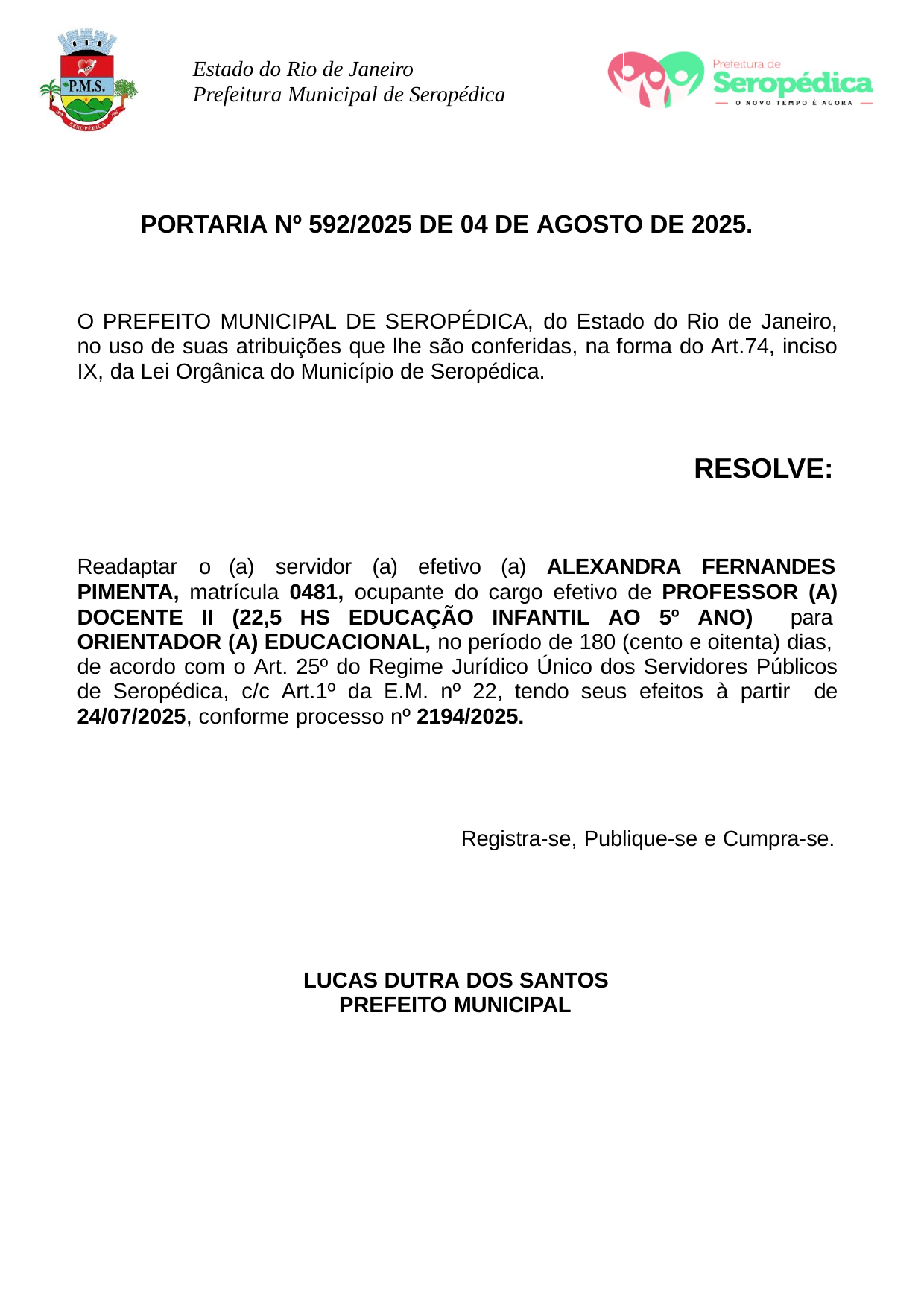

Estado do Rio de Janeiro Prefeitura Municipal de Seropédica
PORTARIA Nº 592/2025 DE 04 DE AGOSTO DE 2025.
O PREFEITO MUNICIPAL DE SEROPÉDICA, do Estado do Rio de Janeiro, no uso de suas atribuições que lhe são conferidas, na forma do Art.74, inciso IX, da Lei Orgânica do Município de Seropédica.
RESOLVE:
Readaptar	o
(a)	servidor	(a)	efetivo	(a)	ALEXANDRA	FERNANDES
PIMENTA, matrícula 0481, ocupante do cargo efetivo de PROFESSOR (A) DOCENTE  II  (22,5  HS  EDUCAÇÃO  INFANTIL  AO  5º  ANO)   para
ORIENTADOR (A) EDUCACIONAL, no período de 180 (cento e oitenta) dias,
de acordo com o Art. 25º do Regime Jurídico Único dos Servidores Públicos de Seropédica, c/c Art.1º da E.M. nº 22, tendo seus efeitos à partir  de 24/07/2025, conforme processo nº 2194/2025.
Registra-se, Publique-se e Cumpra-se.
LUCAS DUTRA DOS SANTOS PREFEITO MUNICIPAL